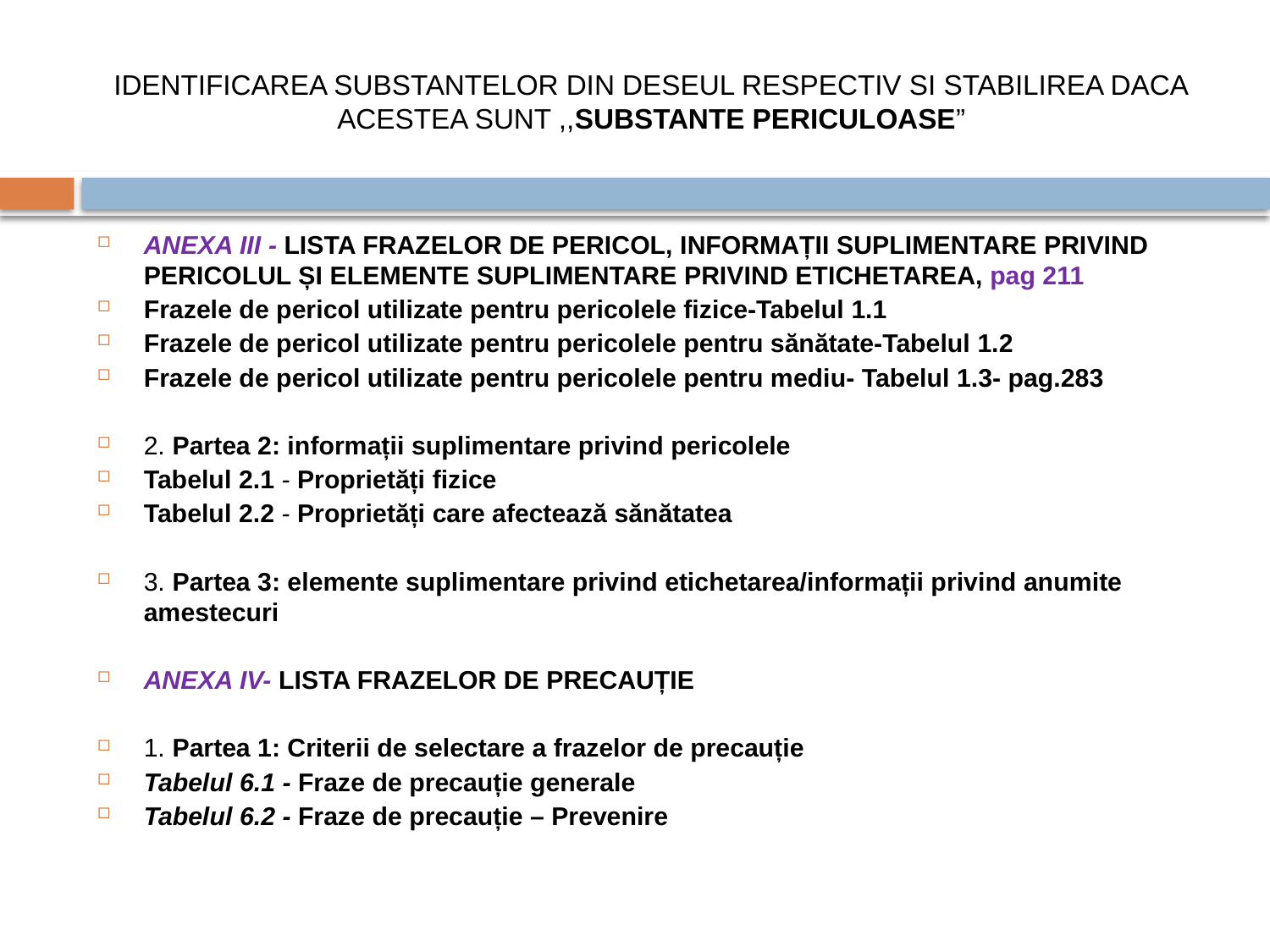

# IDENTIFICAREA SUBSTANTELOR DIN DESEUL RESPECTIV SI STABILIREA DACA ACESTEA SUNT ,,SUBSTANTE PERICULOASE”
ANEXA III - LISTA FRAZELOR DE PERICOL, INFORMAȚII SUPLIMENTARE PRIVIND PERICOLUL ȘI ELEMENTE SUPLIMENTARE PRIVIND ETICHETAREA, pag 211
Frazele de pericol utilizate pentru pericolele fizice-Tabelul 1.1
Frazele de pericol utilizate pentru pericolele pentru sănătate-Tabelul 1.2
Frazele de pericol utilizate pentru pericolele pentru mediu- Tabelul 1.3- pag.283

2. Partea 2: informații suplimentare privind pericolele
Tabelul 2.1 - Proprietăți fizice
Tabelul 2.2 - Proprietăți care afectează sănătatea

3. Partea 3: elemente suplimentare privind etichetarea/informații privind anumite amestecuri

ANEXA IV- LISTA FRAZELOR DE PRECAUȚIE

1. Partea 1: Criterii de selectare a frazelor de precauție
Tabelul 6.1 - Fraze de precauție generale
Tabelul 6.2 - Fraze de precauție – Prevenire